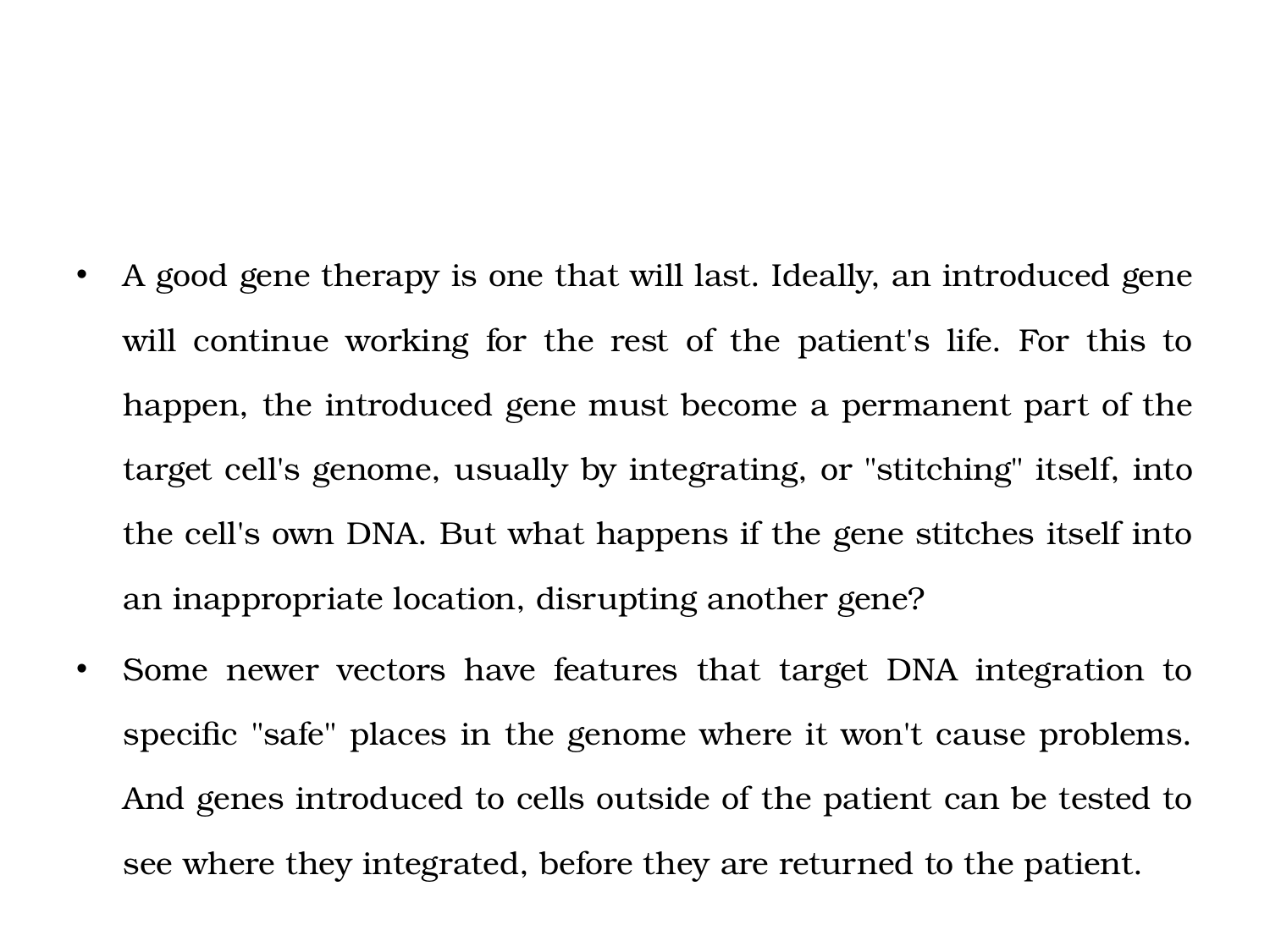

#
A good gene therapy is one that will last. Ideally, an introduced gene will continue working for the rest of the patient's life. For this to happen, the introduced gene must become a permanent part of the target cell's genome, usually by integrating, or "stitching" itself, into the cell's own DNA. But what happens if the gene stitches itself into an inappropriate location, disrupting another gene?
Some newer vectors have features that target DNA integration to specific "safe" places in the genome where it won't cause problems. And genes introduced to cells outside of the patient can be tested to see where they integrated, before they are returned to the patient.